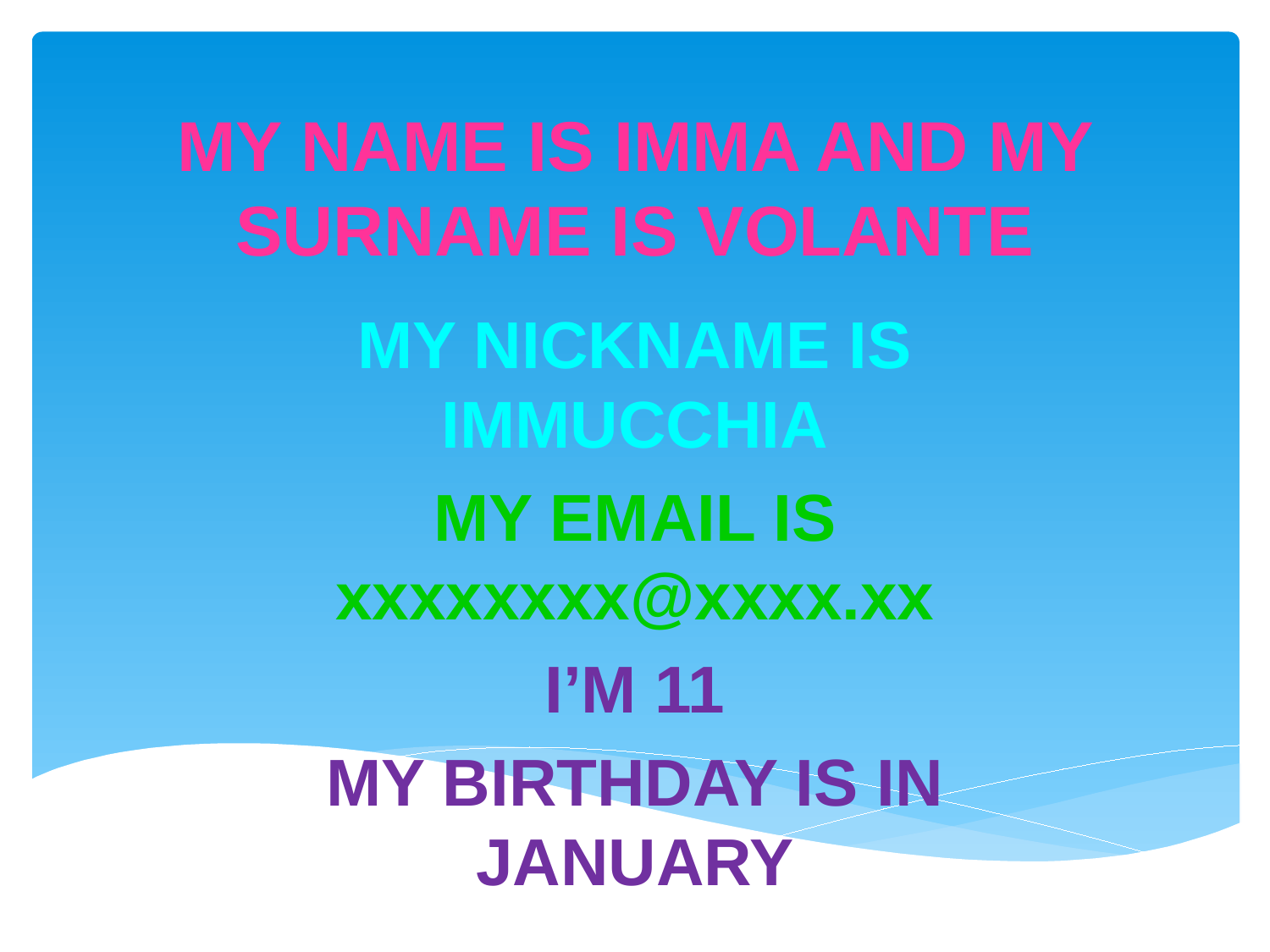

# MY NAME IS IMMA AND MY SURNAME IS VOLANTE
MY NICKNAME IS IMMUCCHIA
MY EMAIL IS xxxxxxxx@xxxx.xx
I’M 11
MY BIRTHDAY IS IN JANUARY